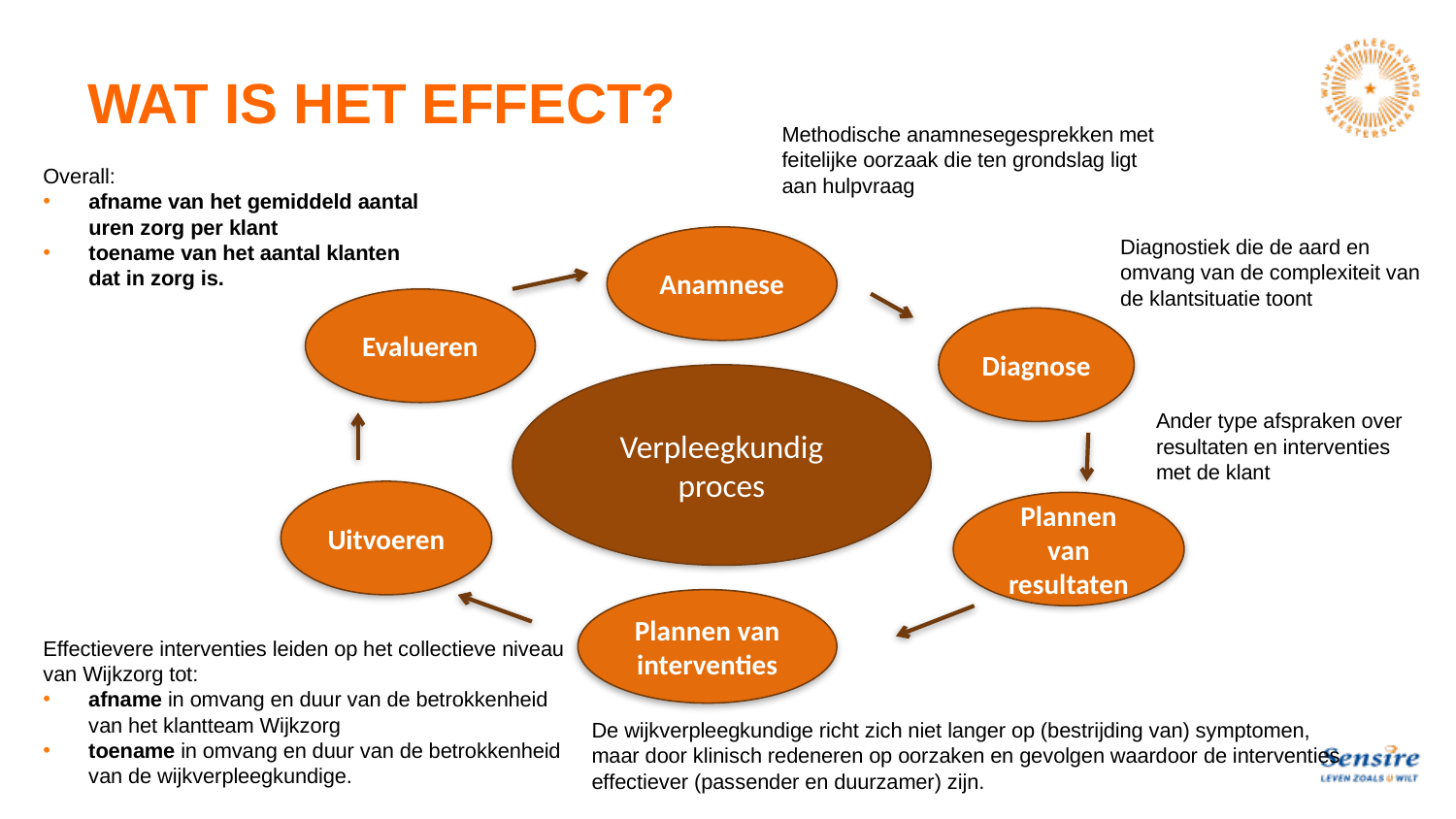

# WAT IS HET EFFECT?
Methodische anamnesegesprekken met feitelijke oorzaak die ten grondslag ligt aan hulpvraag
Overall:
afname van het gemiddeld aantal uren zorg per klant
toename van het aantal klanten dat in zorg is.

Diagnostiek die de aard en omvang van de complexiteit van de klantsituatie toont
Anamnese
Evalueren
Diagnose
Verpleegkundig
proces
Uitvoeren
Plannen van resultaten
Plannen van interventies
Ander type afspraken over resultaten en interventies met de klant
Effectievere interventies leiden op het collectieve niveau van Wijkzorg tot:
afname in omvang en duur van de betrokkenheid van het klantteam Wijkzorg
toename in omvang en duur van de betrokkenheid van de wijkverpleegkundige.
De wijkverpleegkundige richt zich niet langer op (bestrijding van) symptomen, maar door klinisch redeneren op oorzaken en gevolgen waardoor de interventies effectiever (passender en duurzamer) zijn.